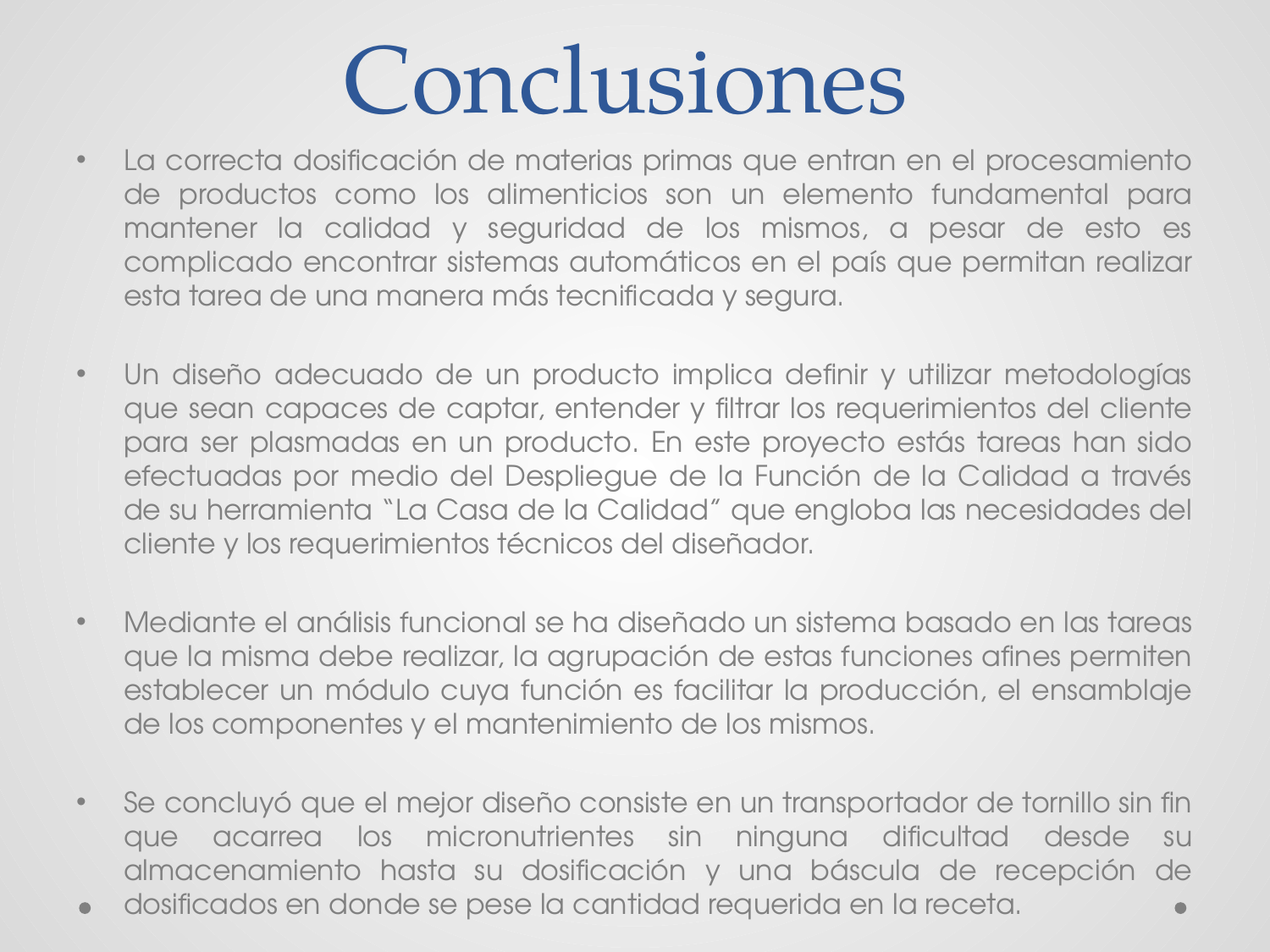

# Conclusiones
La correcta dosificación de materias primas que entran en el procesamiento de productos como los alimenticios son un elemento fundamental para mantener la calidad y seguridad de los mismos, a pesar de esto es complicado encontrar sistemas automáticos en el país que permitan realizar esta tarea de una manera más tecnificada y segura.

Un diseño adecuado de un producto implica definir y utilizar metodologías que sean capaces de captar, entender y filtrar los requerimientos del cliente para ser plasmadas en un producto. En este proyecto estás tareas han sido efectuadas por medio del Despliegue de la Función de la Calidad a través de su herramienta “La Casa de la Calidad” que engloba las necesidades del cliente y los requerimientos técnicos del diseñador.

Mediante el análisis funcional se ha diseñado un sistema basado en las tareas que la misma debe realizar, la agrupación de estas funciones afines permiten establecer un módulo cuya función es facilitar la producción, el ensamblaje de los componentes y el mantenimiento de los mismos.

Se concluyó que el mejor diseño consiste en un transportador de tornillo sin fin que acarrea los micronutrientes sin ninguna dificultad desde su almacenamiento hasta su dosificación y una báscula de recepción de dosificados en donde se pese la cantidad requerida en la receta.